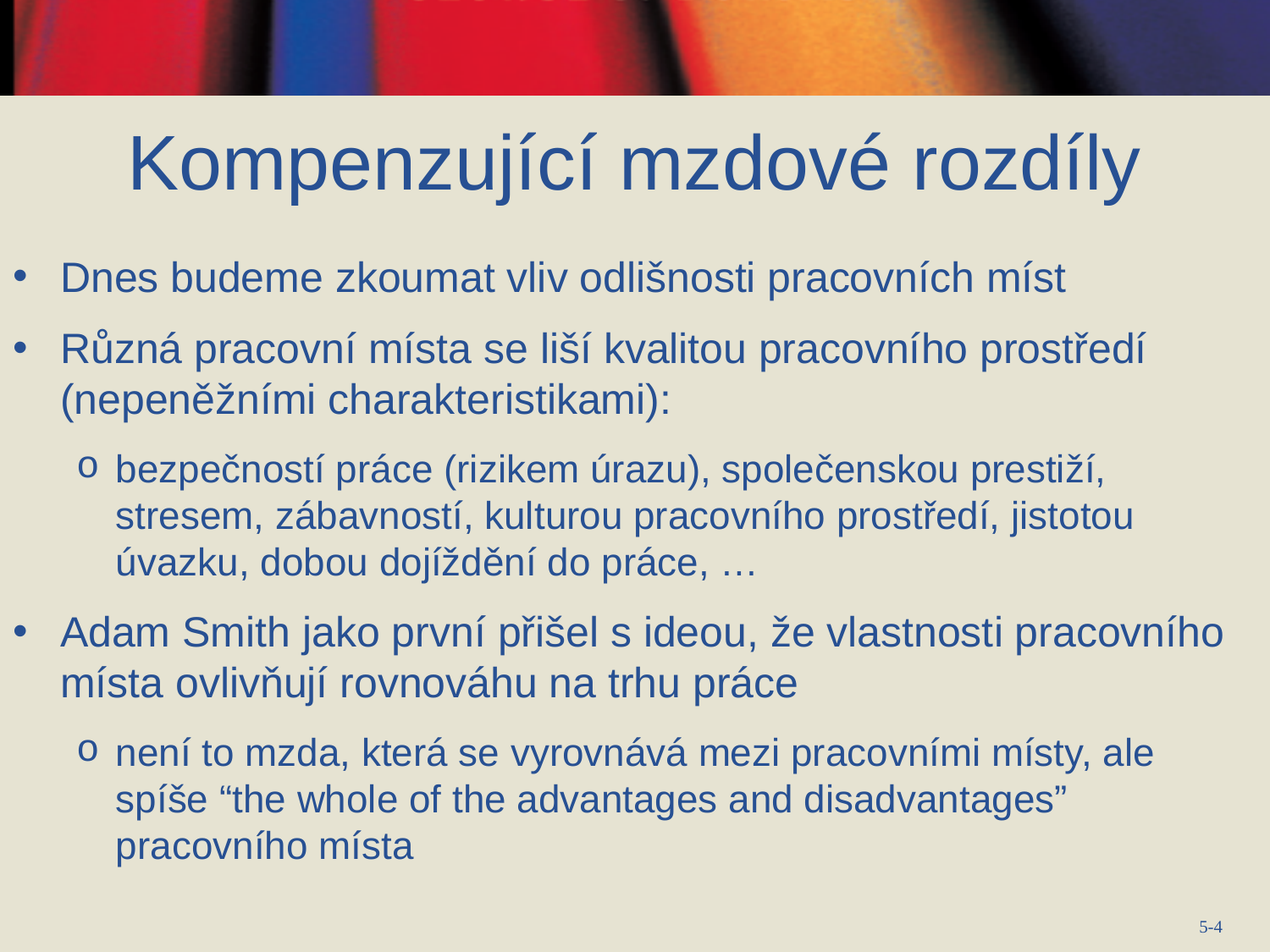

# Kompenzující mzdové rozdíly
Dnes budeme zkoumat vliv odlišnosti pracovních míst
Různá pracovní místa se liší kvalitou pracovního prostředí (nepeněžními charakteristikami):
bezpečností práce (rizikem úrazu), společenskou prestiží, stresem, zábavností, kulturou pracovního prostředí, jistotou úvazku, dobou dojíždění do práce, …
Adam Smith jako první přišel s ideou, že vlastnosti pracovního místa ovlivňují rovnováhu na trhu práce
není to mzda, která se vyrovnává mezi pracovními místy, ale spíše “the whole of the advantages and disadvantages” pracovního místa